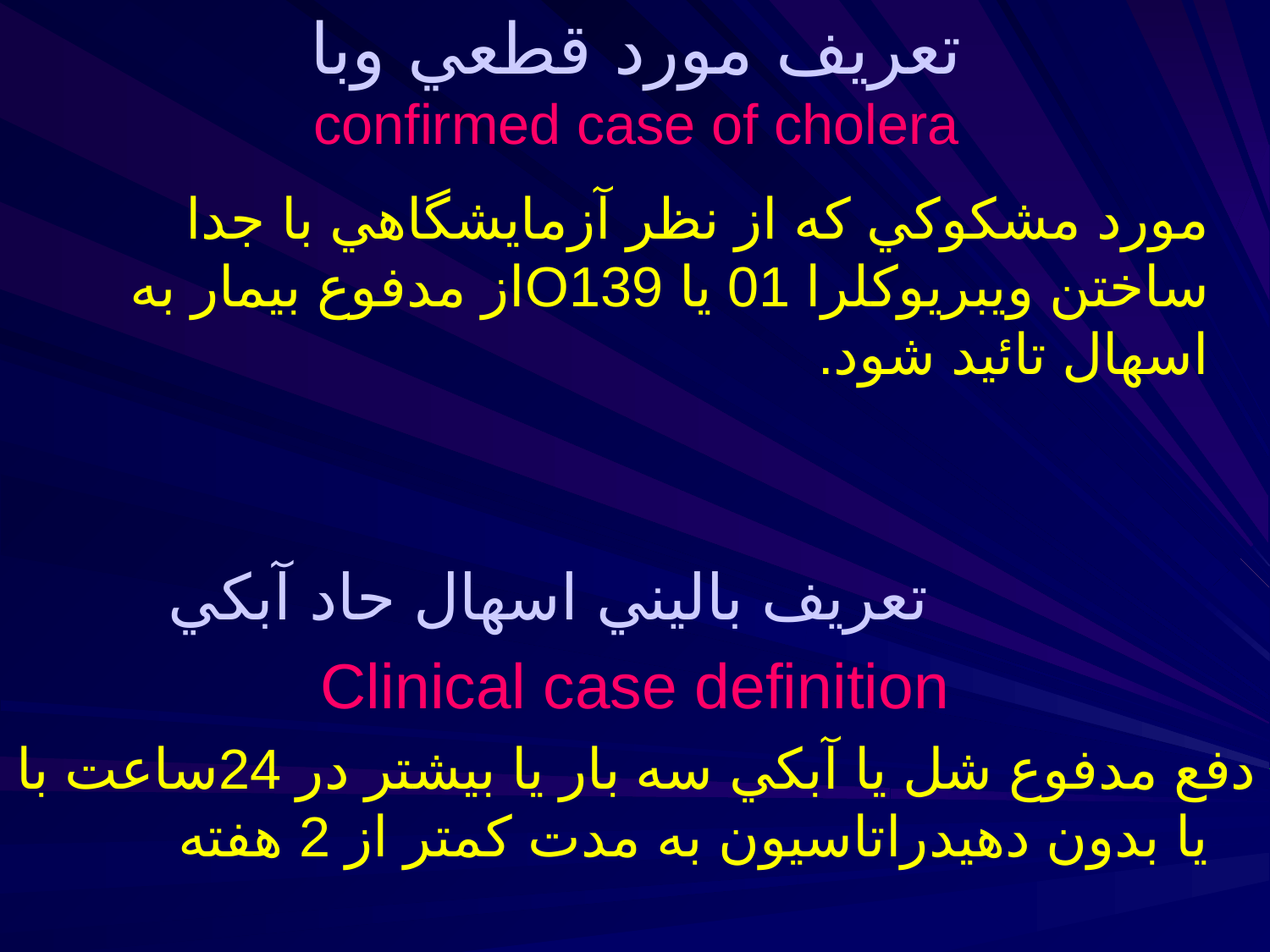

# تعريف مورد قطعي وبا confirmed case of cholera
   مورد مشكوكي كه از نظر آزمايشگاهي با جدا ساختن ويبريوكلرا 01 يا O139از مدفوع بيمار به اسهال تائيد شود.

                     تعريف باليني اسهال حاد آبكي
Clinical case definition
دفع مدفوع شل يا آبكي سه بار يا بيشتر در 24ساعت با يا بدون دهيدراتاسيون به مدت كمتر از 2 هفته